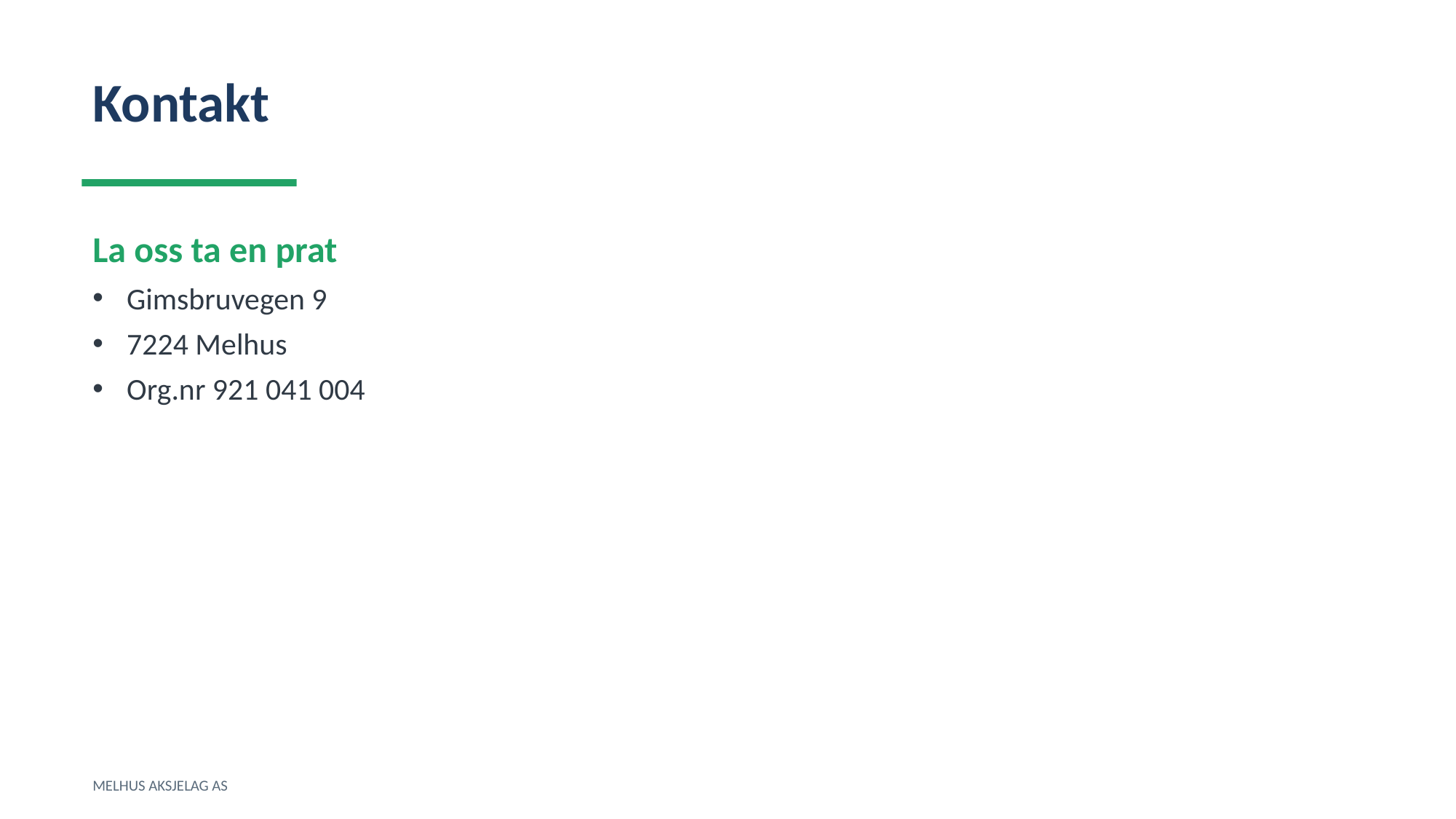

Kontakt

La oss ta en prat
Gimsbruvegen 9
7224 Melhus
Org.nr 921 041 004
MELHUS AKSJELAG AS